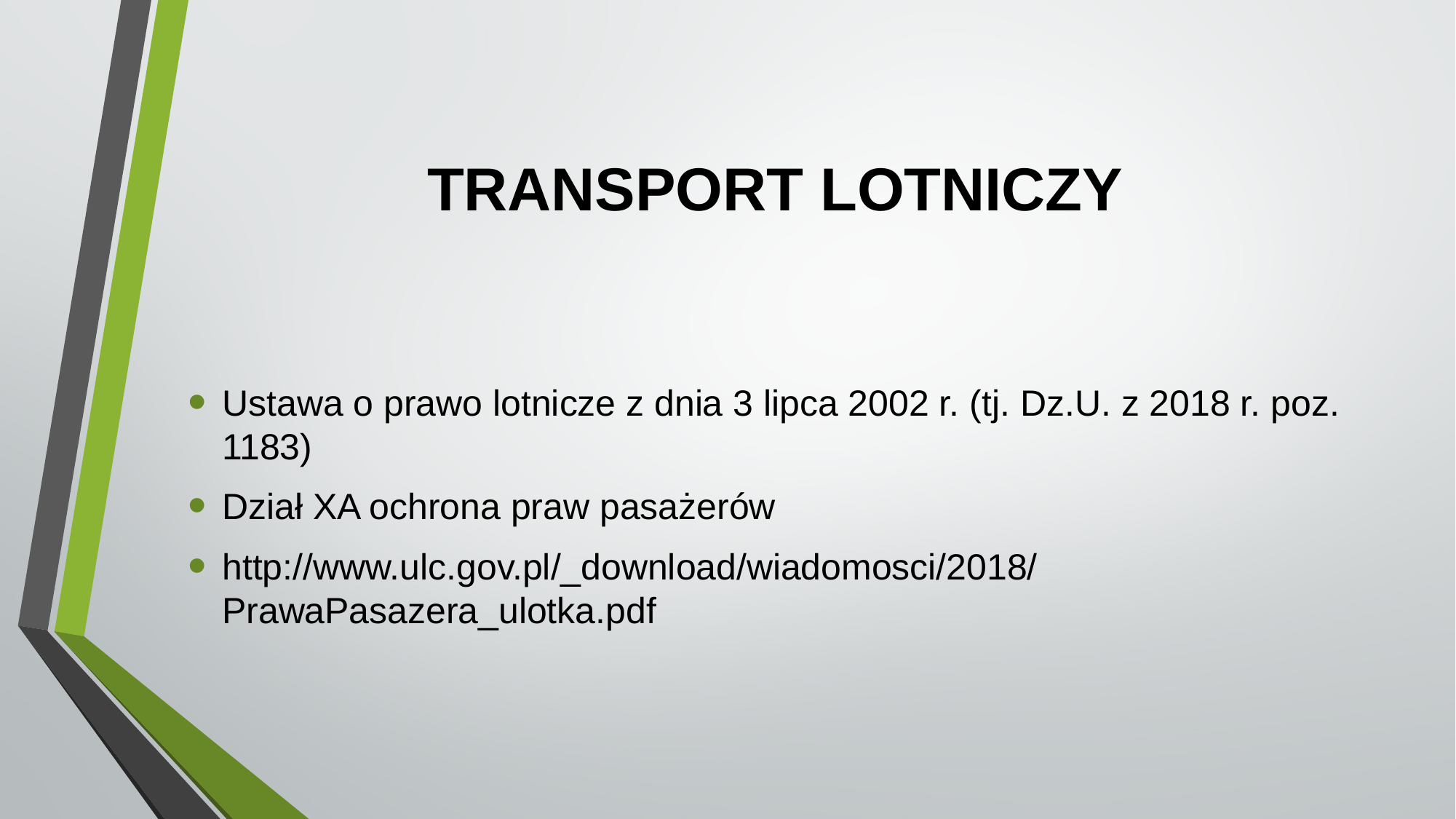

# TRANSPORT LOTNICZY
Ustawa o prawo lotnicze z dnia 3 lipca 2002 r. (tj. Dz.U. z 2018 r. poz. 1183)
Dział XA ochrona praw pasażerów
http://www.ulc.gov.pl/_download/wiadomosci/2018/PrawaPasazera_ulotka.pdf